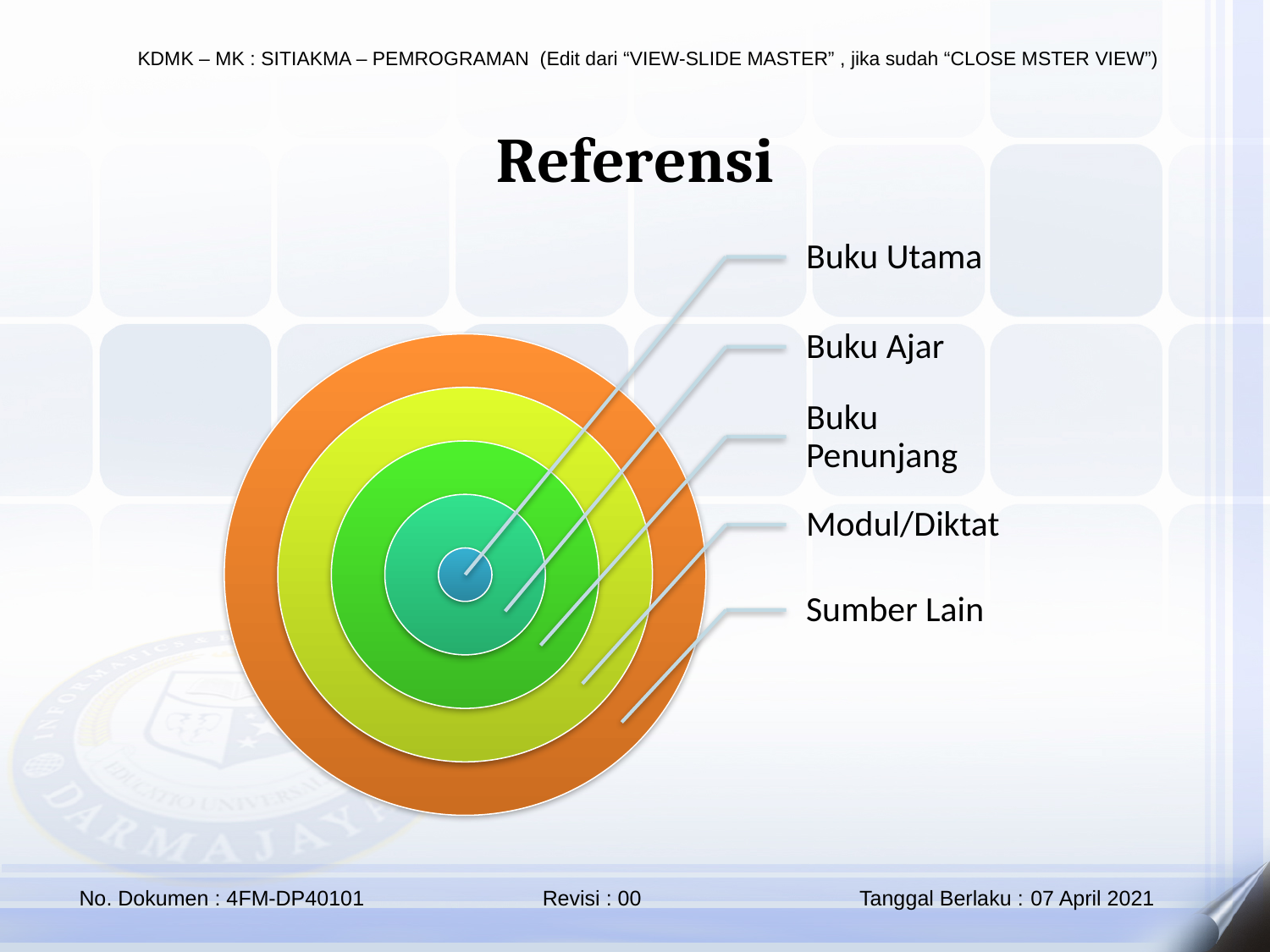

Referensi
Buku Utama
Buku Ajar
Buku Penunjang
Modul/Diktat
Sumber Lain